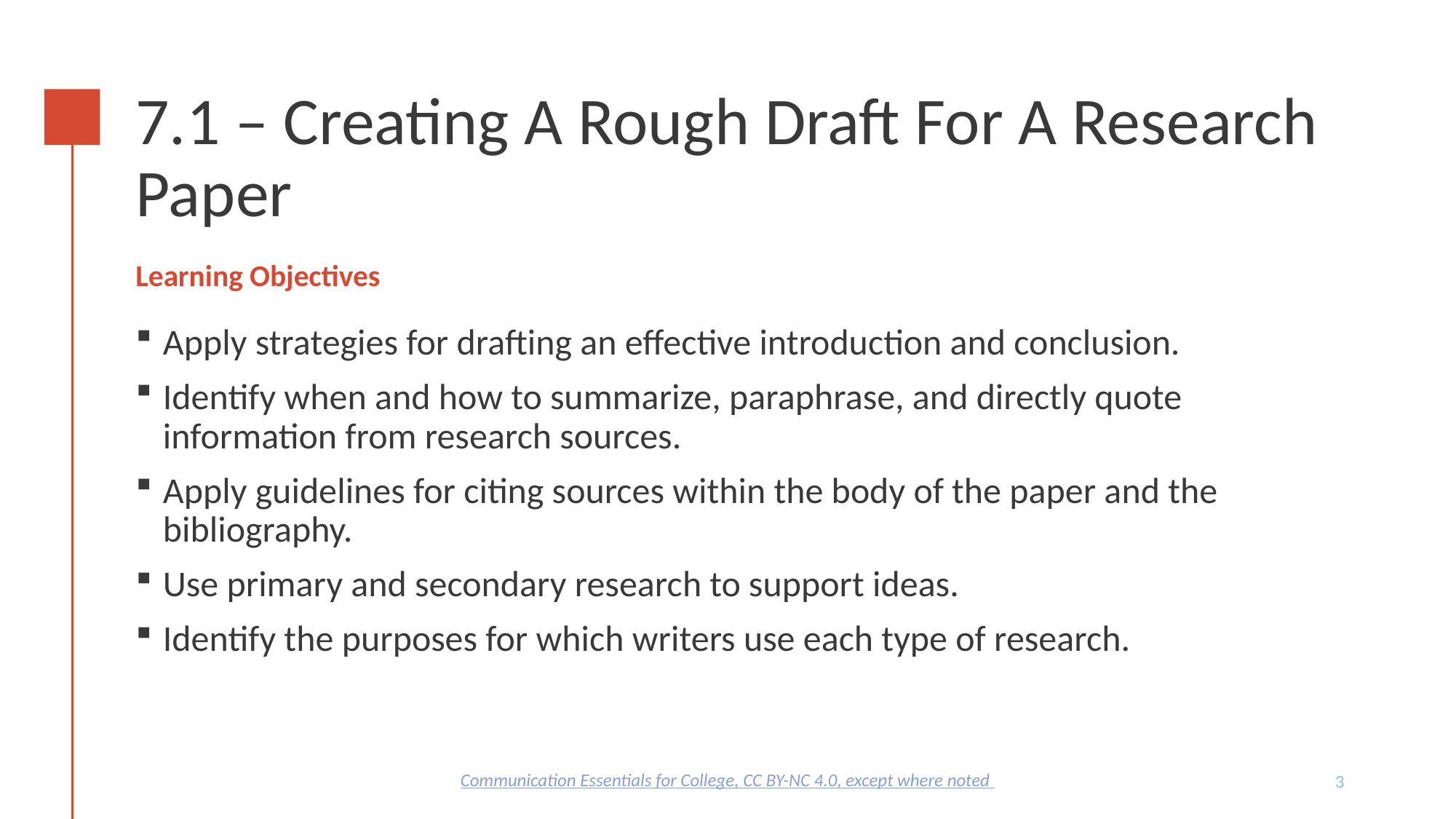

# 7.1 – Creating A Rough Draft For A Research Paper
Learning Objectives
Apply strategies for drafting an effective introduction and conclusion.
Identify when and how to summarize, paraphrase, and directly quote information from research sources.
Apply guidelines for citing sources within the body of the paper and the bibliography.
Use primary and secondary research to support ideas.
Identify the purposes for which writers use each type of research.
Communication Essentials for College, CC BY-NC 4.0, except where noted
3